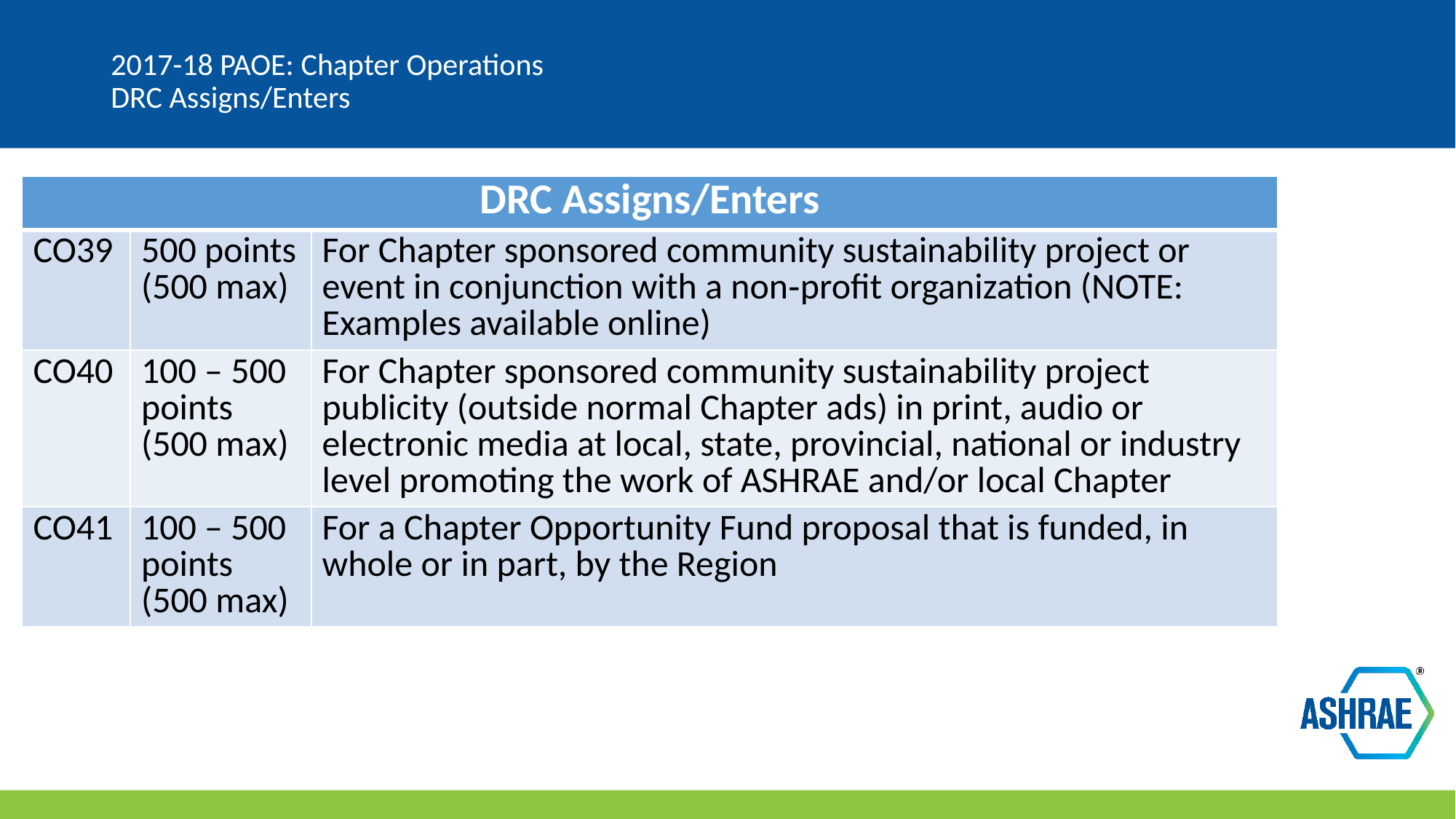

# 2017-18 PAOE: Chapter Operations DRC Assigns/Enters
| DRC Assigns/Enters |  |  |
| --- | --- | --- |
| CO39 | 500 points (500 max) | For Chapter sponsored community sustainability project or event in conjunction with a non‐profit organization (NOTE: Examples available online) |
| CO40 | 100 – 500 points (500 max) | For Chapter sponsored community sustainability project publicity (outside normal Chapter ads) in print, audio or electronic media at local, state, provincial, national or industry level promoting the work of ASHRAE and/or local Chapter |
| CO41 | 100 – 500 points (500 max) | For a Chapter Opportunity Fund proposal that is funded, in whole or in part, by the Region |